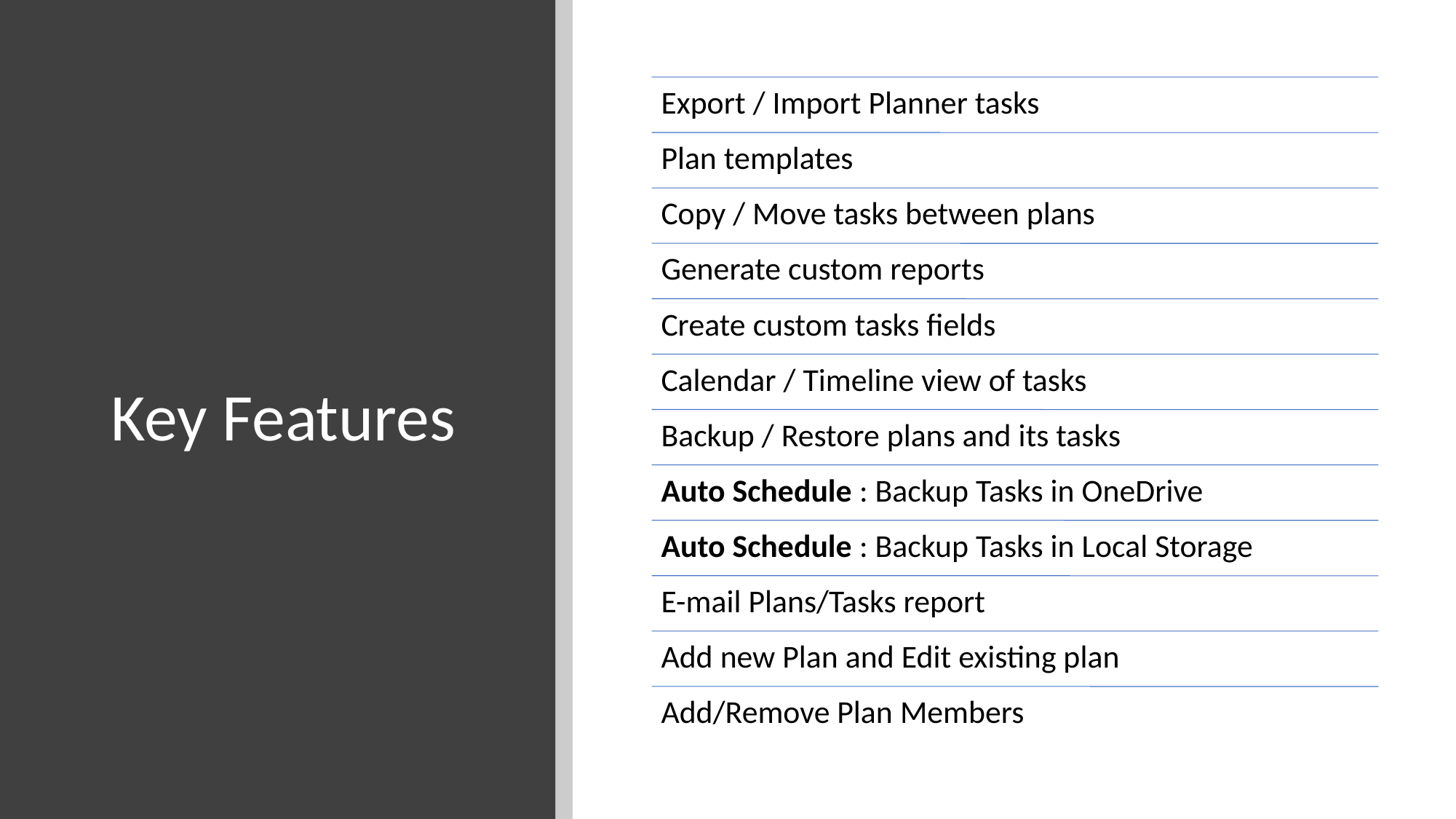

Export / Import Planner tasks
Plan templates
Copy / Move tasks between plans
Generate custom reports
Create custom tasks fields
Calendar / Timeline view of tasks
Backup / Restore plans and its tasks
Auto Schedule : Backup Tasks in OneDrive
Auto Schedule : Backup Tasks in Local Storage
E-mail Plans/Tasks report
Add new Plan and Edit existing plan
Add/Remove Plan Members
# Key Features